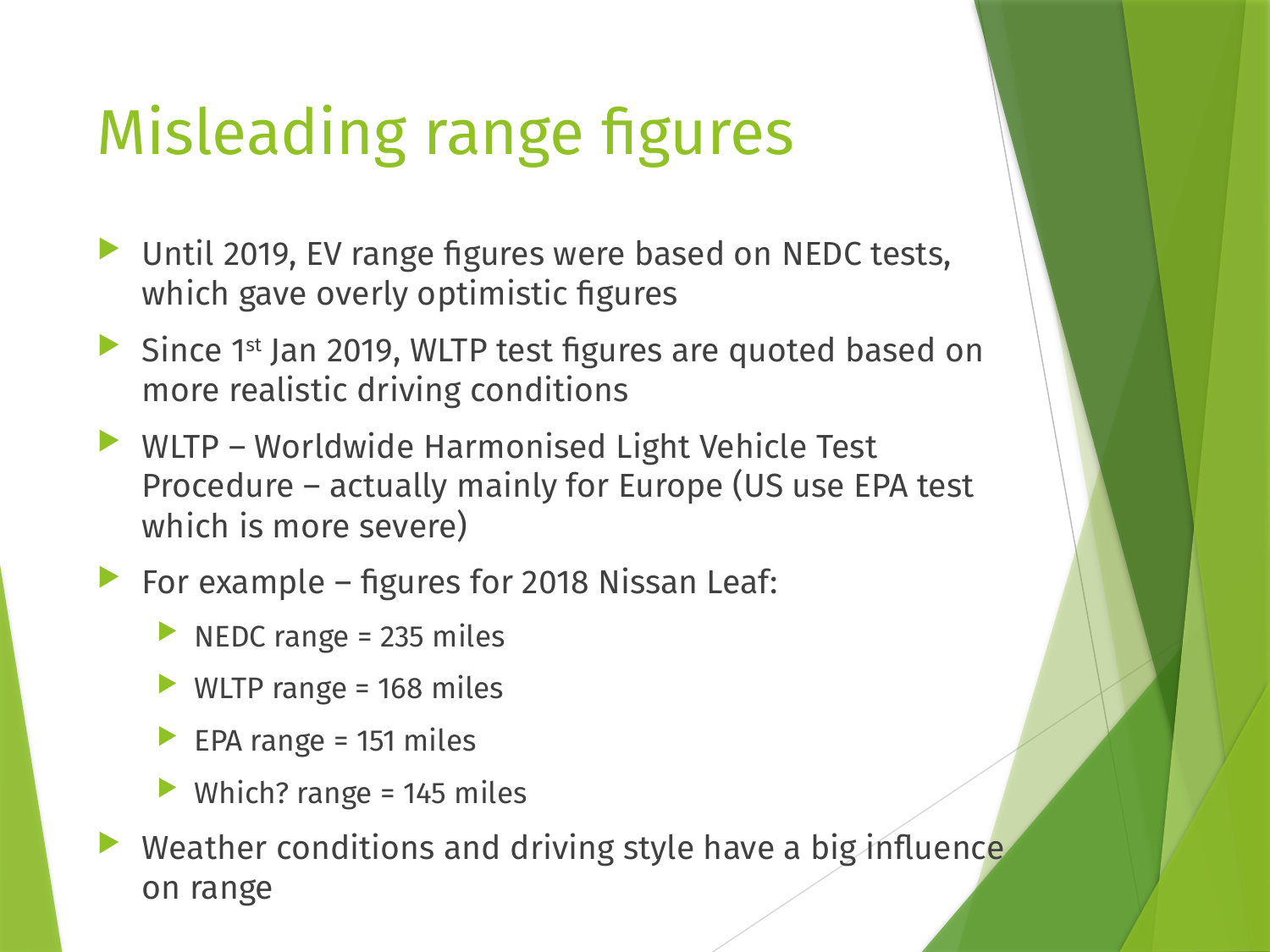

# Misleading range figures
Until 2019, EV range figures were based on NEDC tests, which gave overly optimistic figures
Since 1st Jan 2019, WLTP test figures are quoted based on more realistic driving conditions
WLTP – Worldwide Harmonised Light Vehicle Test Procedure – actually mainly for Europe (US use EPA test which is more severe)
For example – figures for 2018 Nissan Leaf:
NEDC range = 235 miles
WLTP range = 168 miles
EPA range = 151 miles
Which? range = 145 miles
Weather conditions and driving style have a big influence on range